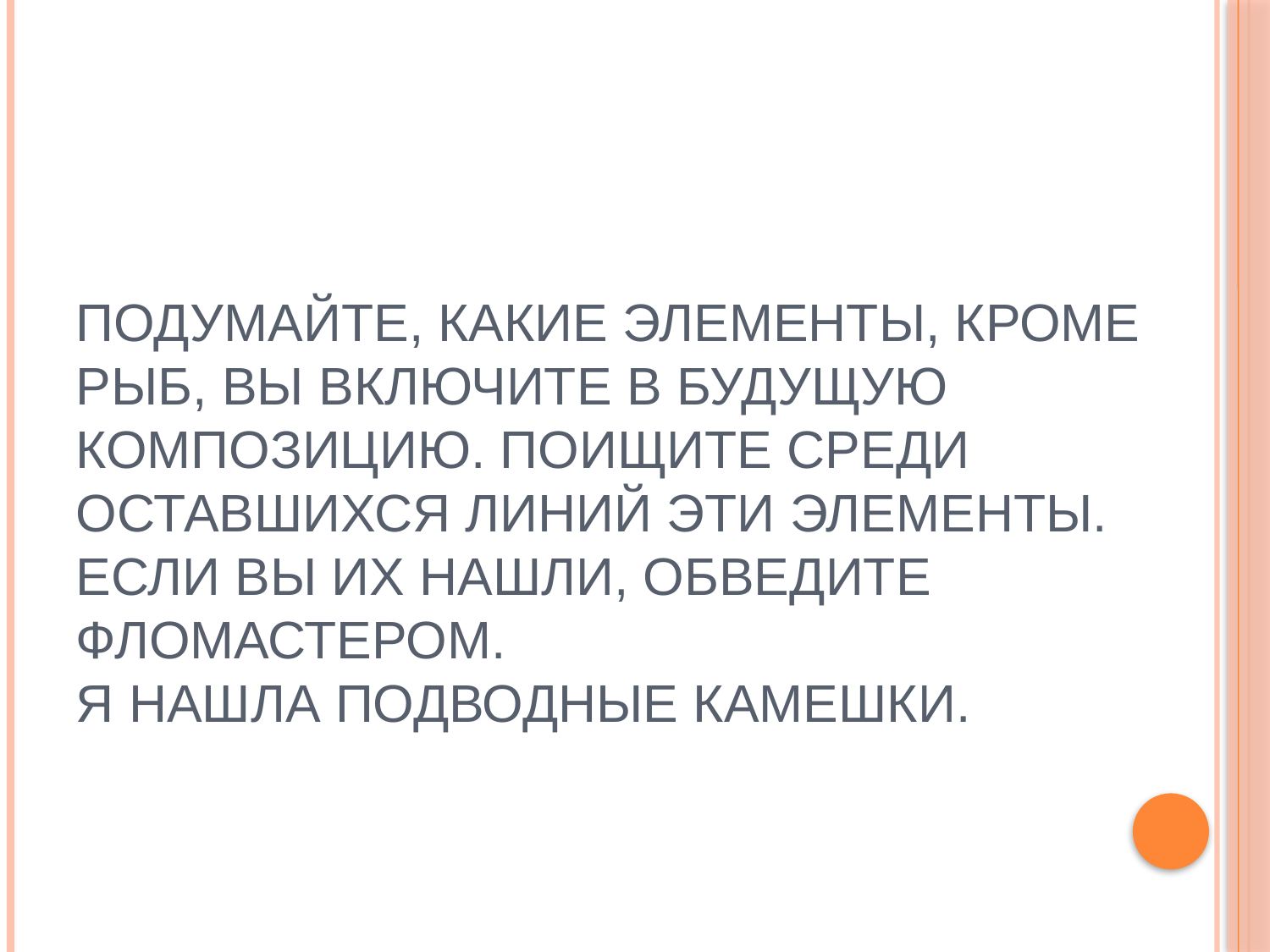

# Подумайте, какие элементы, кроме рыб, вы включите в будущую композицию. Поищите среди оставшихся линий эти элементы. Если вы их нашли, обведите фломастером. Я нашла подводные камешки.